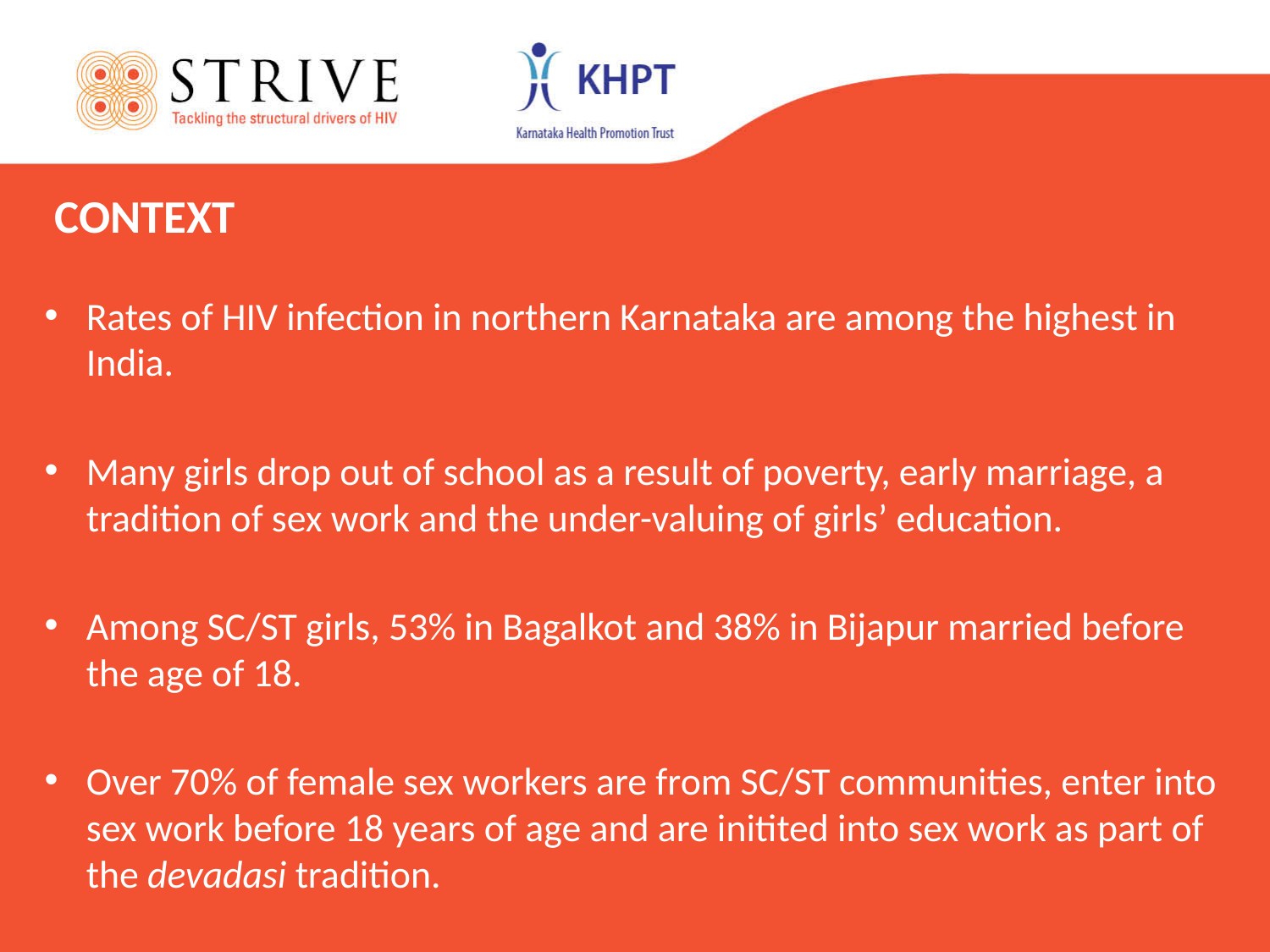

CONTEXT

Rates of HIV infection in northern Karnataka are among the highest in India.

Many girls drop out of school as a result of poverty, early marriage, a tradition of sex work and the under-valuing of girls’ education.

Among SC/ST girls, 53% in Bagalkot and 38% in Bijapur married before the age of 18.

Over 70% of female sex workers are from SC/ST communities, enter into sex work before 18 years of age and are initited into sex work as part of the devadasi tradition.